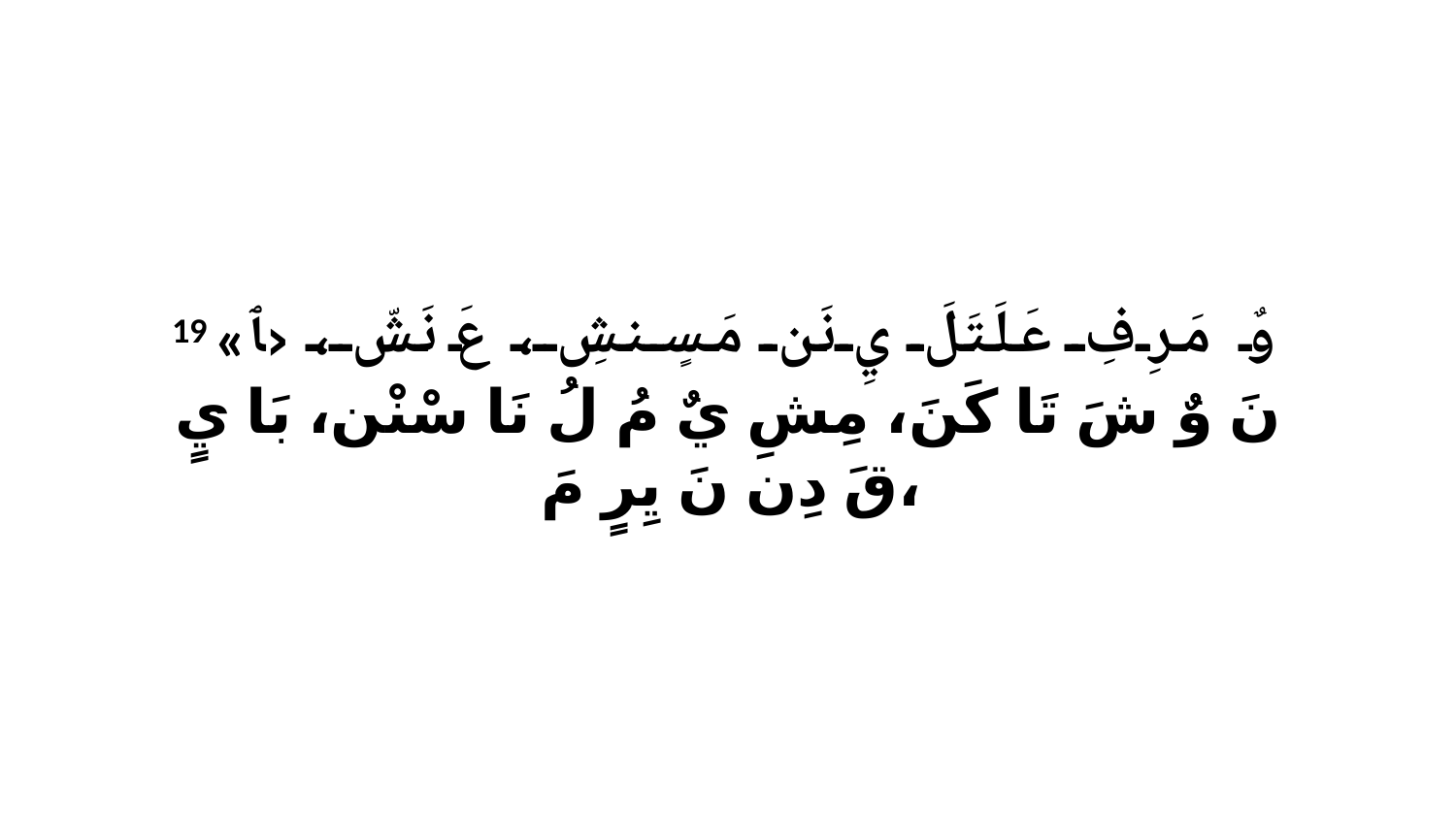

19 «وٌ مَرِفِ عَلَتَلَ يِ نَن مَسٍنشِ، عَ نَشّ، ‹ﭑ نَ وٌ شَ تَا كَنَ، مِشِ يٌ مُ لُ نَا سْنْن، بَا يٍ قَ دِن نَ يِرٍ مَ،